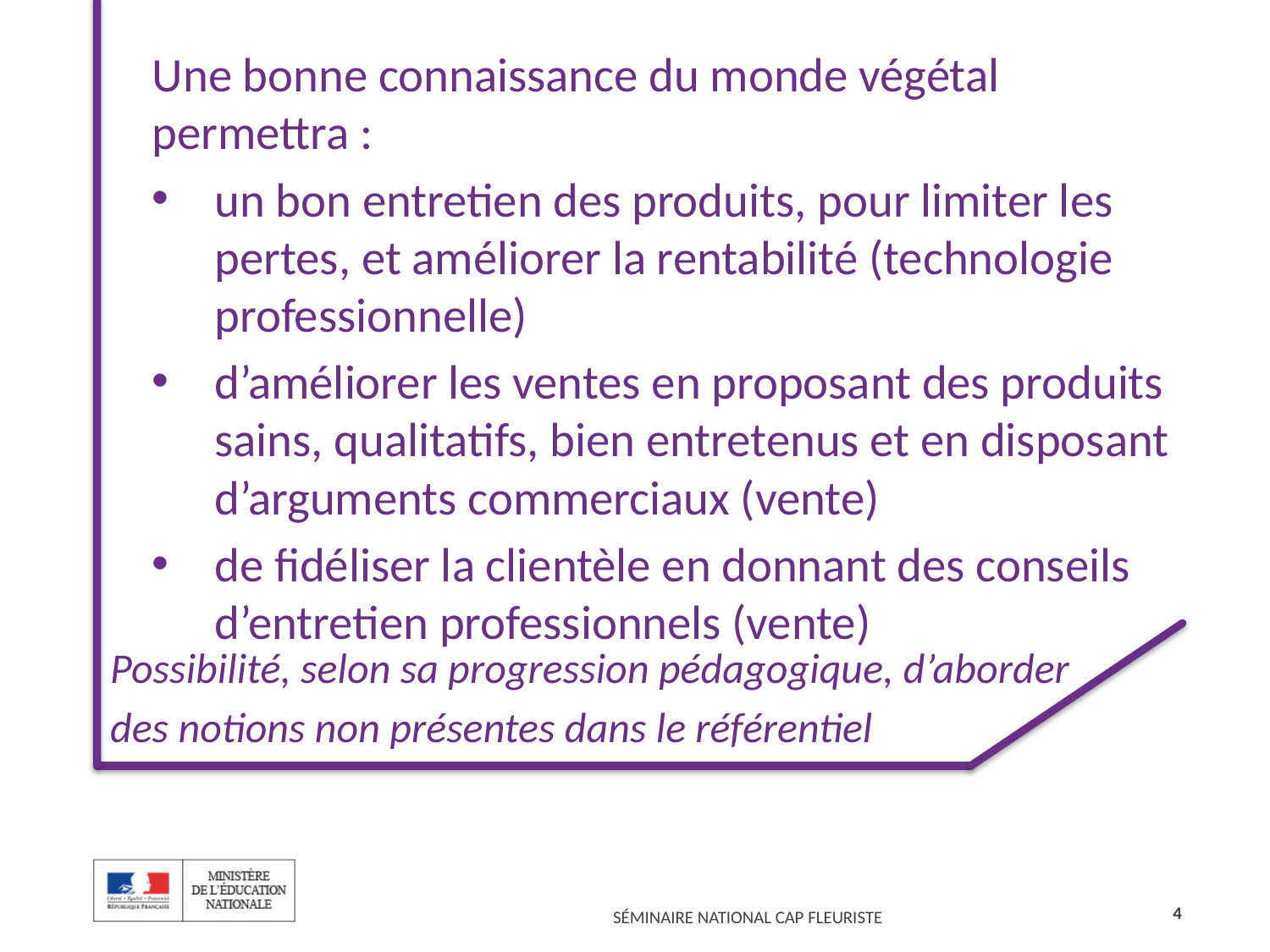

Une bonne connaissance du monde végétal permettra :
un bon entretien des produits, pour limiter les pertes, et améliorer la rentabilité (technologie professionnelle)
d’améliorer les ventes en proposant des produits sains, qualitatifs, bien entretenus et en disposant d’arguments commerciaux (vente)
de fidéliser la clientèle en donnant des conseils d’entretien professionnels (vente)

Possibilité, selon sa progression pédagogique, d’aborder
des notions non présentes dans le référentiel
4